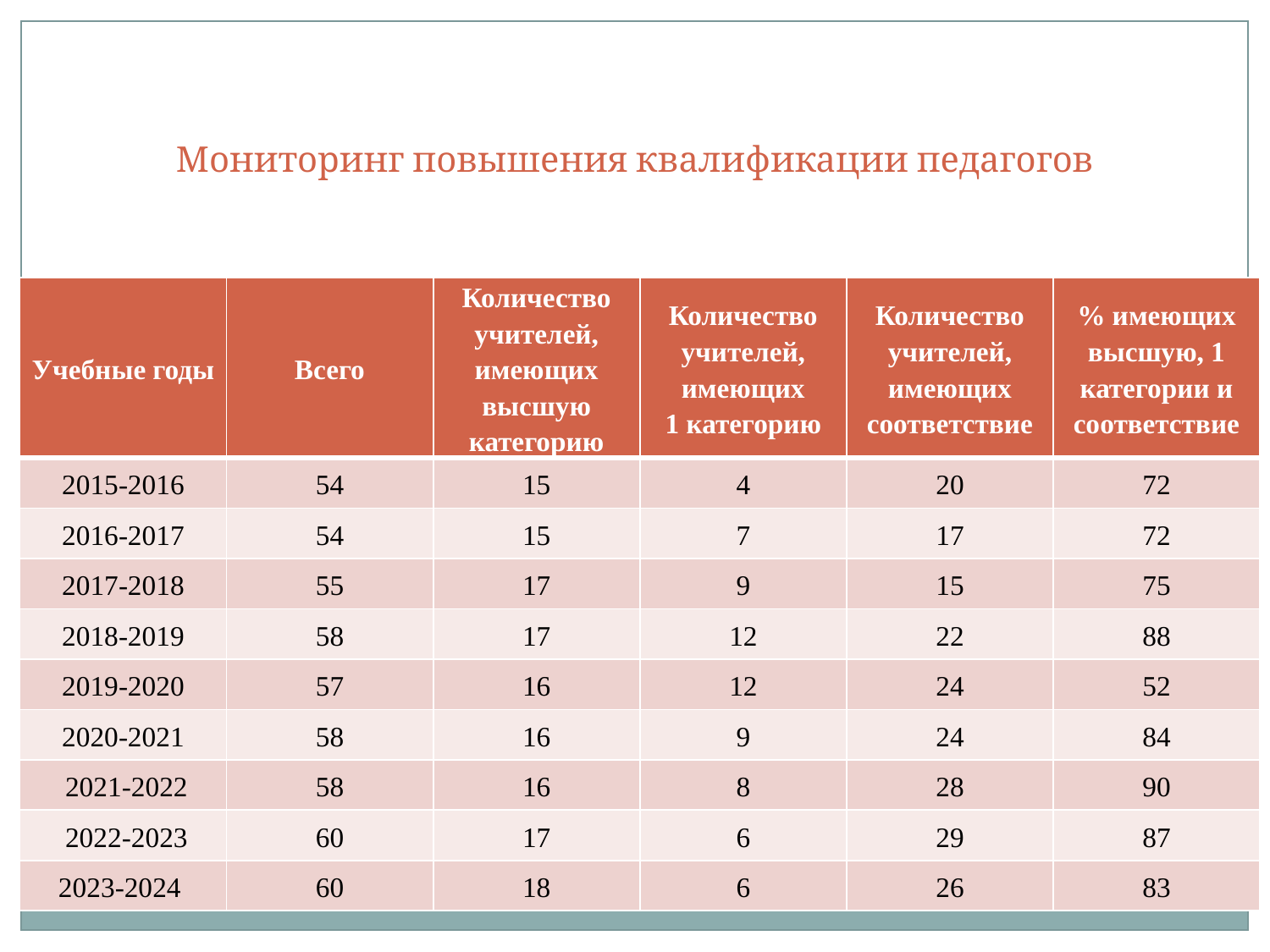

# Мониторинг повышения квалификации педагогов
| Учебные годы | Всего | Количество учителей, имеющих высшую категорию | Количество учителей, имеющих 1 категорию | Количество учителей, имеющих соответствие | % имеющих высшую, 1 категории и соответствие |
| --- | --- | --- | --- | --- | --- |
| 2015-2016 | 54 | 15 | 4 | 20 | 72 |
| 2016-2017 | 54 | 15 | 7 | 17 | 72 |
| 2017-2018 | 55 | 17 | 9 | 15 | 75 |
| 2018-2019 | 58 | 17 | 12 | 22 | 88 |
| 2019-2020 | 57 | 16 | 12 | 24 | 52 |
| 2020-2021 | 58 | 16 | 9 | 24 | 84 |
| 2021-2022 | 58 | 16 | 8 | 28 | 90 |
| 2022-2023 | 60 | 17 | 6 | 29 | 87 |
| 2023-2024 | 60 | 18 | 6 | 26 | 83 |